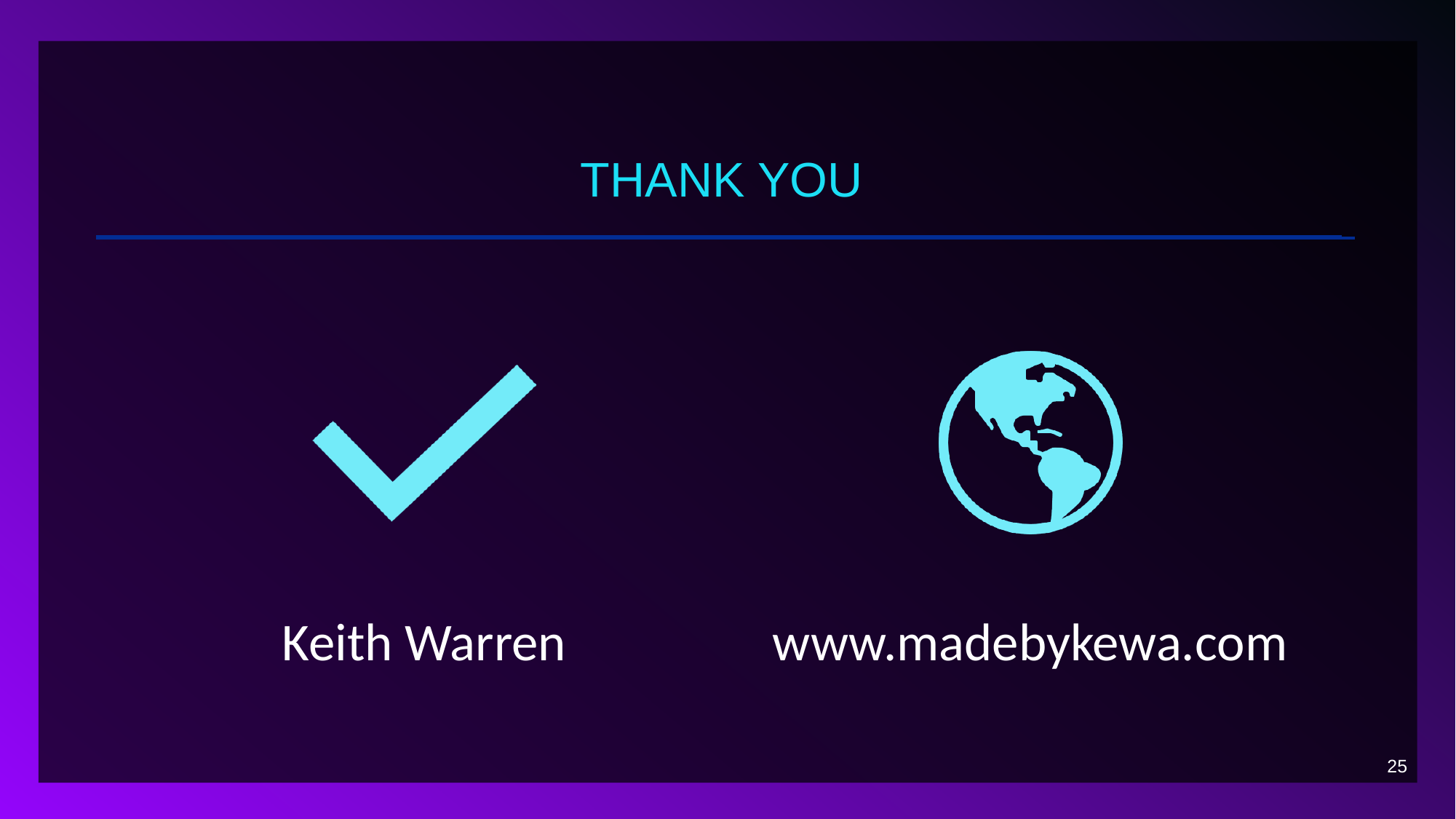

# THANK YOU
Keith Warren​
www.madebykewa.com
25